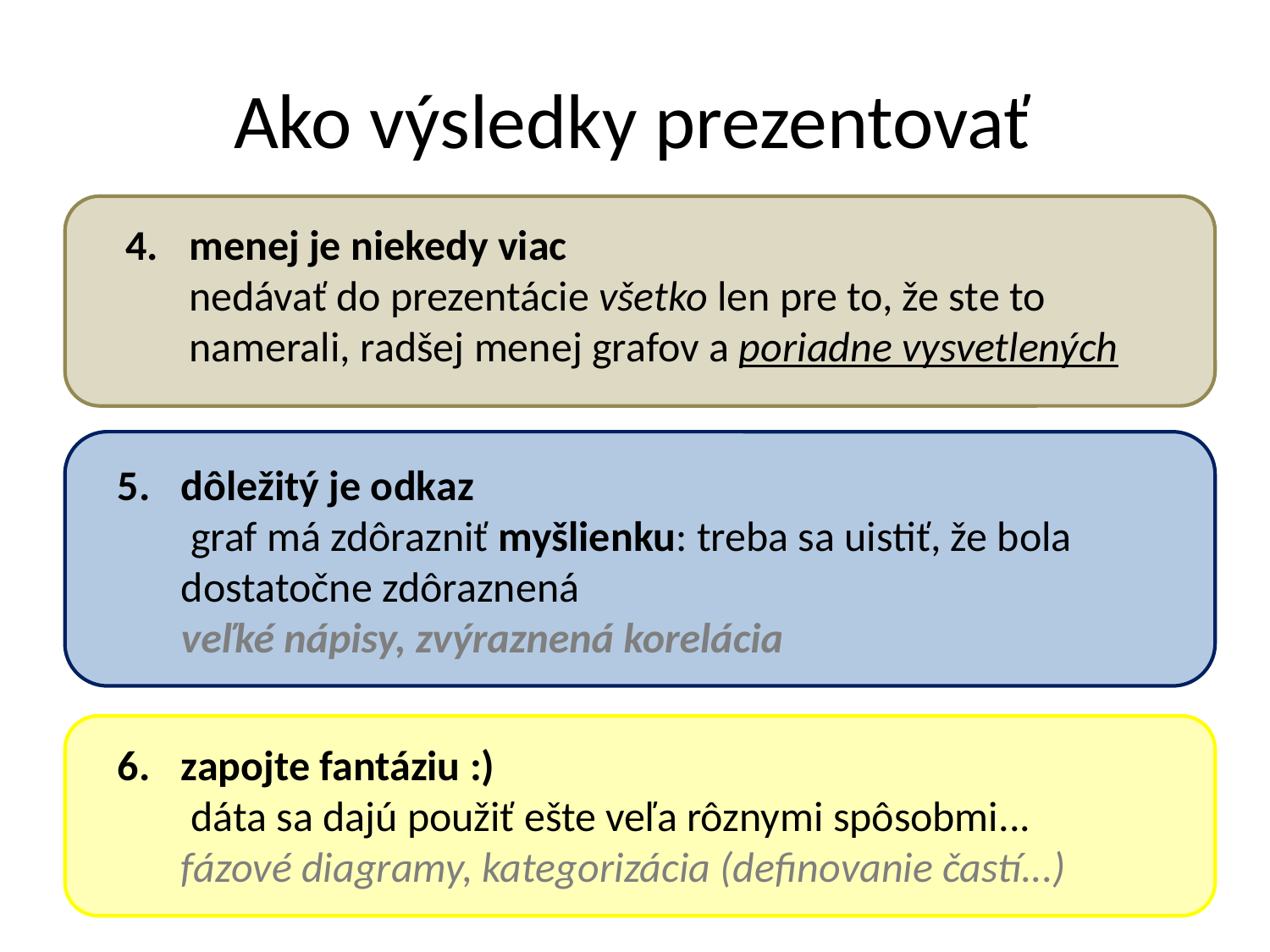

# Ako výsledky prezentovať

4.	menej je niekedy viac
	nedávať do prezentácie všetko len pre to, že ste to namerali, radšej menej grafov a poriadne vysvetlených

5.	dôležitý je odkaz
	 graf má zdôrazniť myšlienku: treba sa uistiť, že bola dostatočne zdôraznená
	veľké nápisy, zvýraznená korelácia

6.	zapojte fantáziu :)
	 dáta sa dajú použiť ešte veľa rôznymi spôsobmi...
	fázové diagramy, kategorizácia (definovanie častí...)